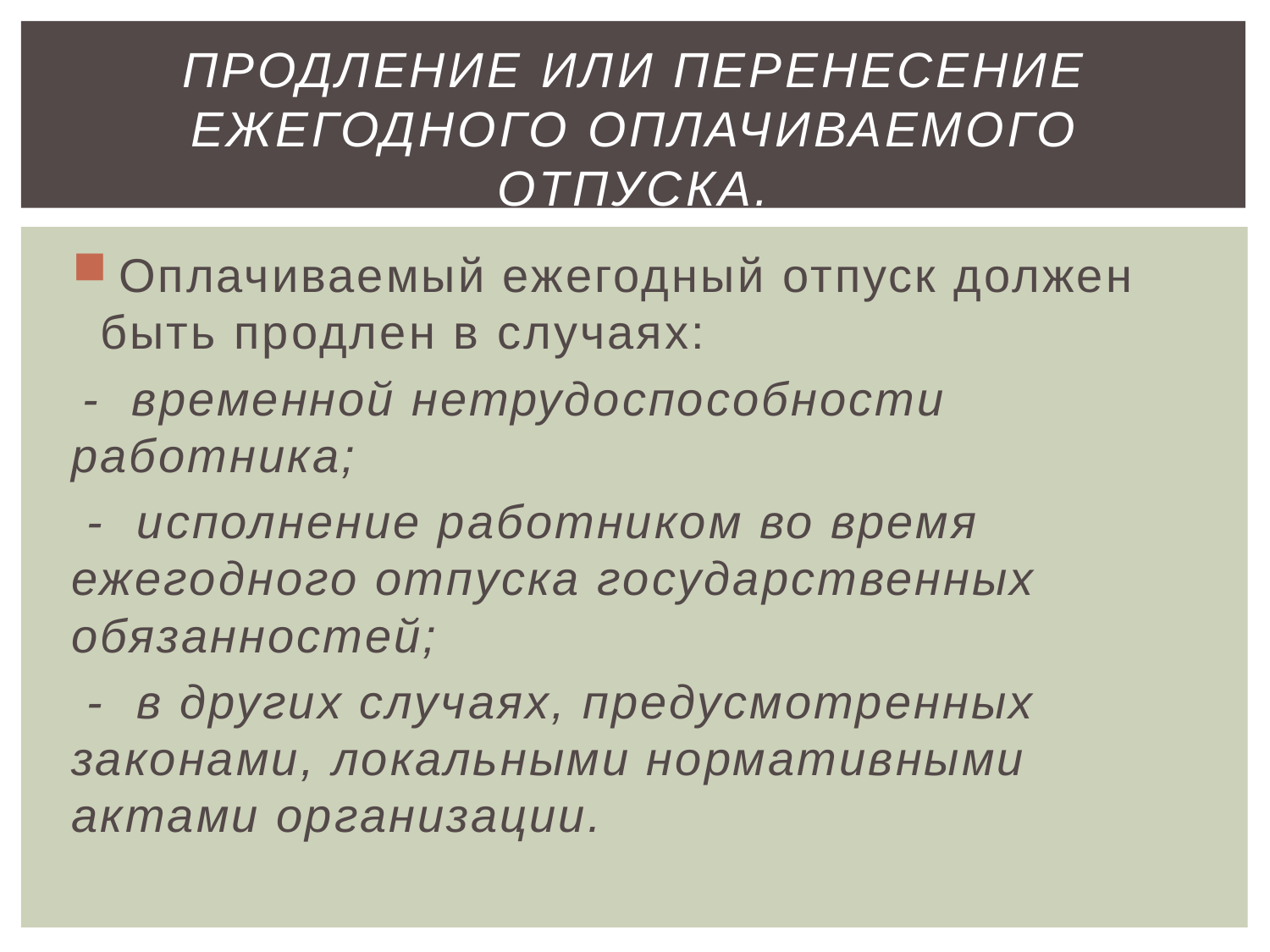

# ПРОДЛЕНИЕ ИЛИ ПЕРЕНЕСЕНИЕ ЕЖЕГОДНОГО ОПЛАЧИВАЕМОГО ОТПУСКА.
 Оплачиваемый ежегодный отпуск должен быть продлен в случаях:
 -  временной нетрудоспособности работника;
 -  исполнение работником во время ежегодного отпуска государственных обязанностей;
 -  в других случаях, предусмотренных законами, локальными нормативными актами организации.